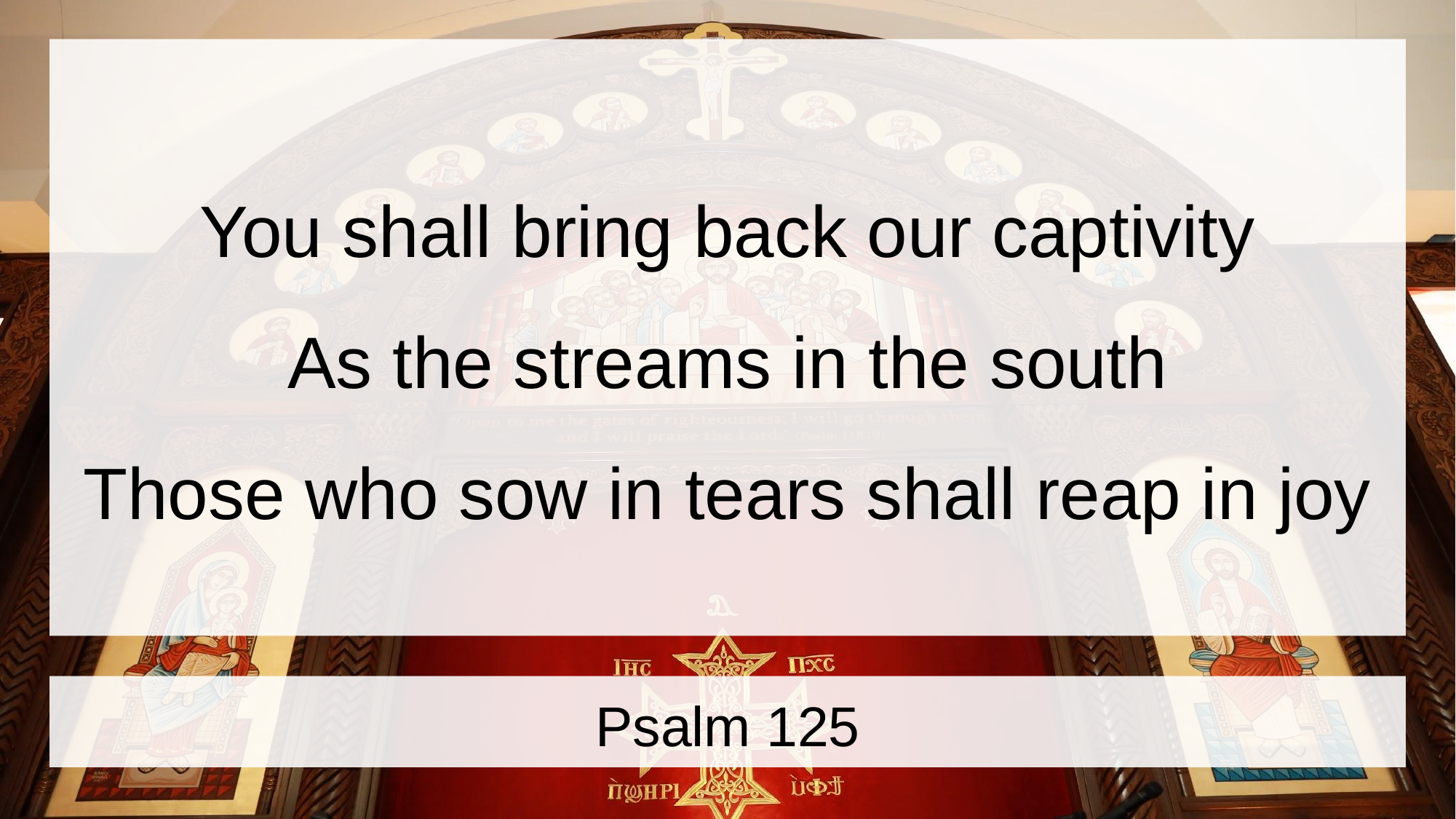

You shall bring back our captivity
As the streams in the south
Those who sow in tears shall reap in joy
# Psalm 125